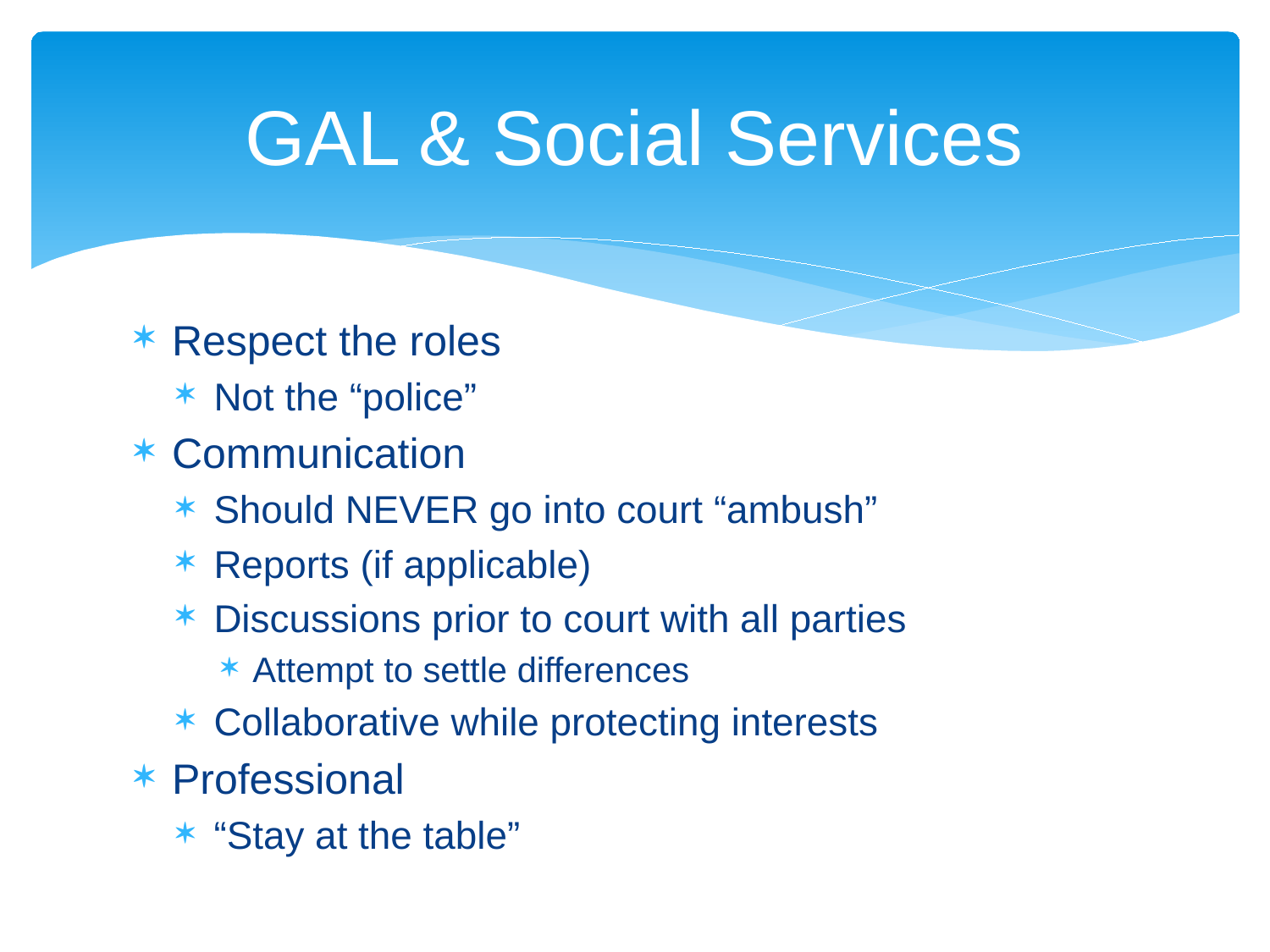

# GAL & Social Services
Respect the roles
Not the “police”
Communication
Should NEVER go into court “ambush”
Reports (if applicable)
Discussions prior to court with all parties
Attempt to settle differences
Collaborative while protecting interests
Professional
“Stay at the table”